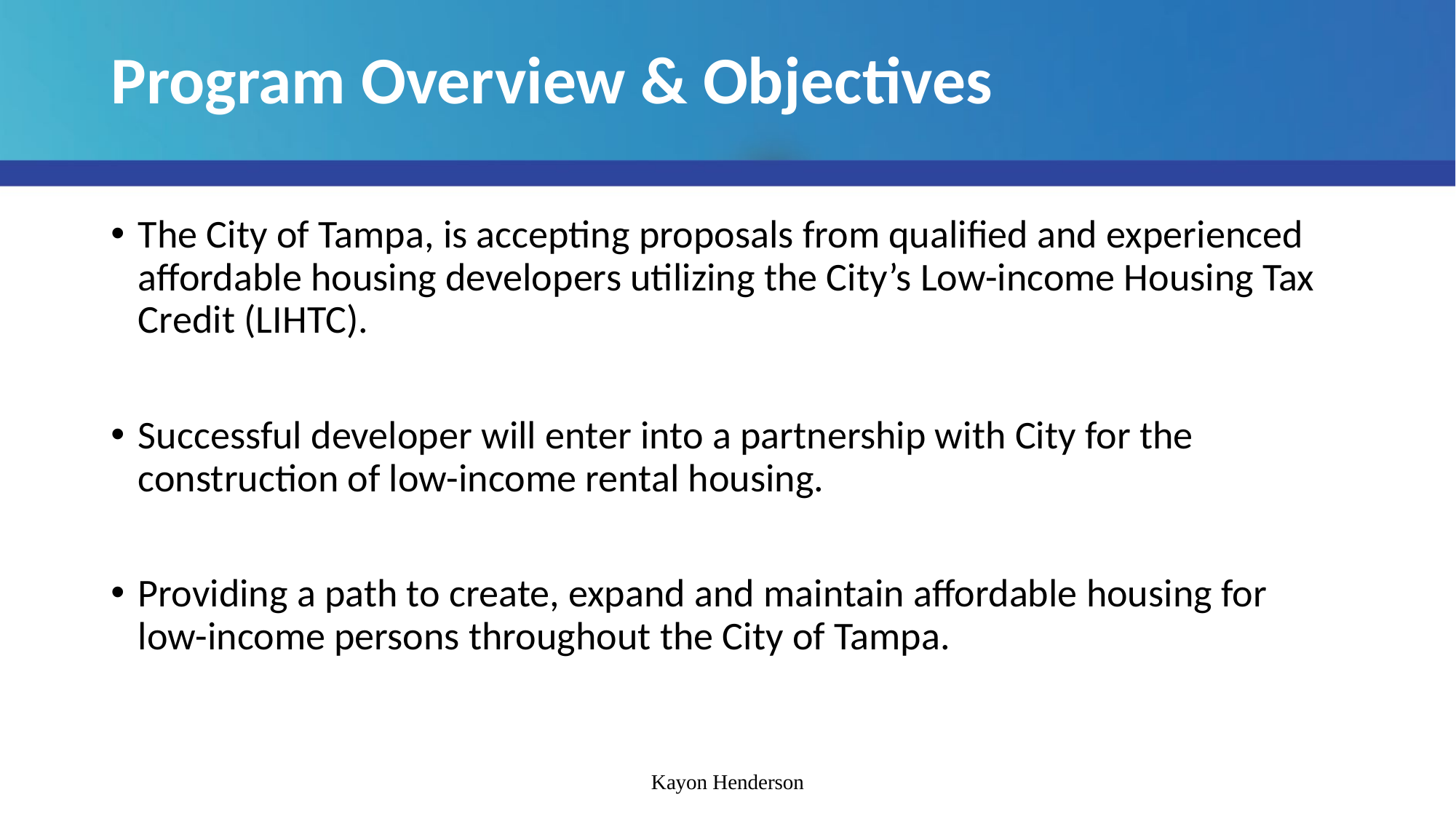

# Program Overview & Objectives
The City of Tampa, is accepting proposals from qualified and experienced affordable housing developers utilizing the City’s Low-income Housing Tax Credit (LIHTC).

Successful developer will enter into a partnership with City for the construction of low-income rental housing.

Providing a path to create, expand and maintain affordable housing for low-income persons throughout the City of Tampa.
Kayon Henderson